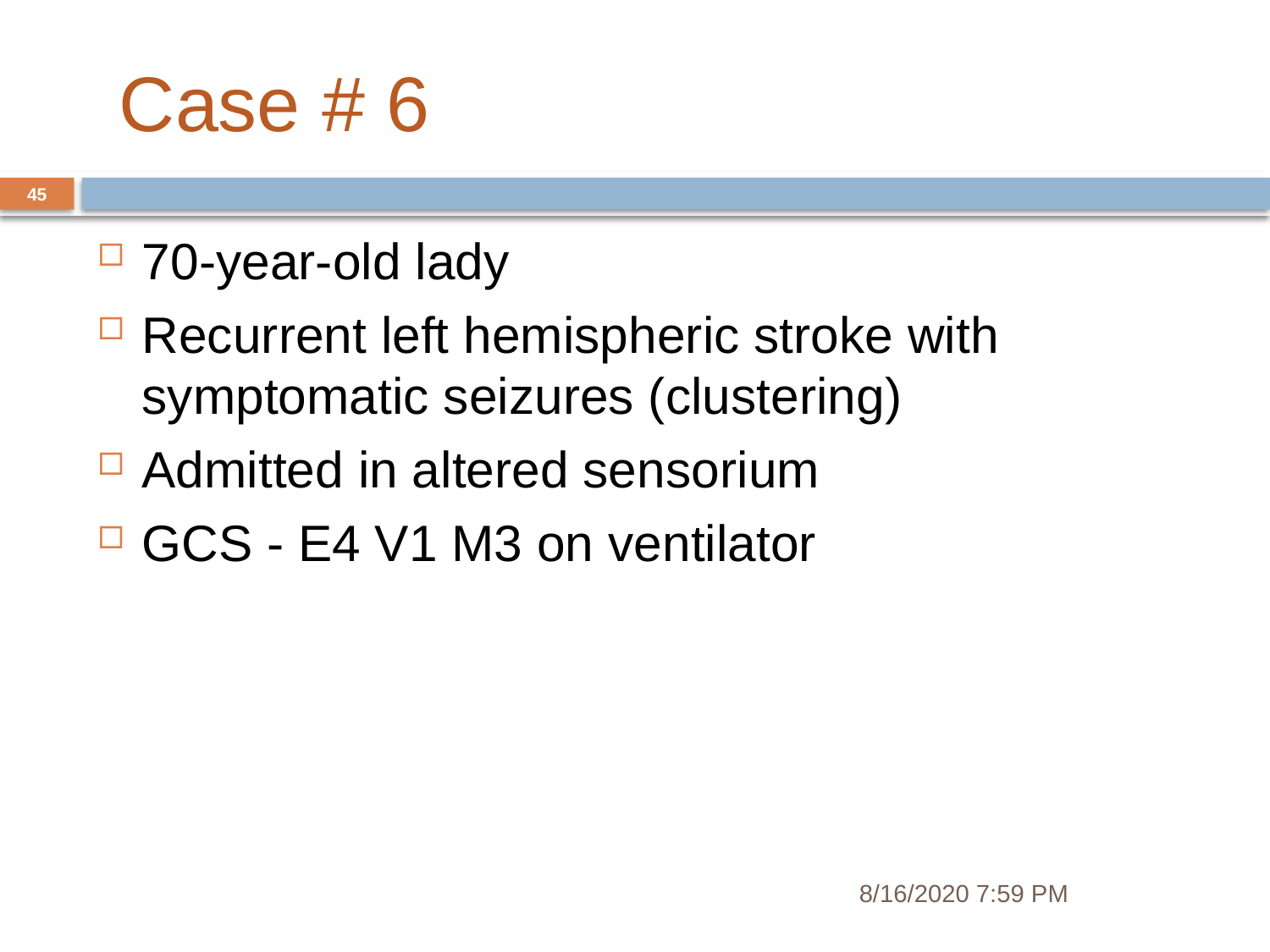

# Case # 6
45
70-year-old lady
Recurrent left hemispheric stroke with symptomatic seizures (clustering)
Admitted in altered sensorium
GCS - E4 V1 M3 on ventilator
8/16/2020 7:59 PM